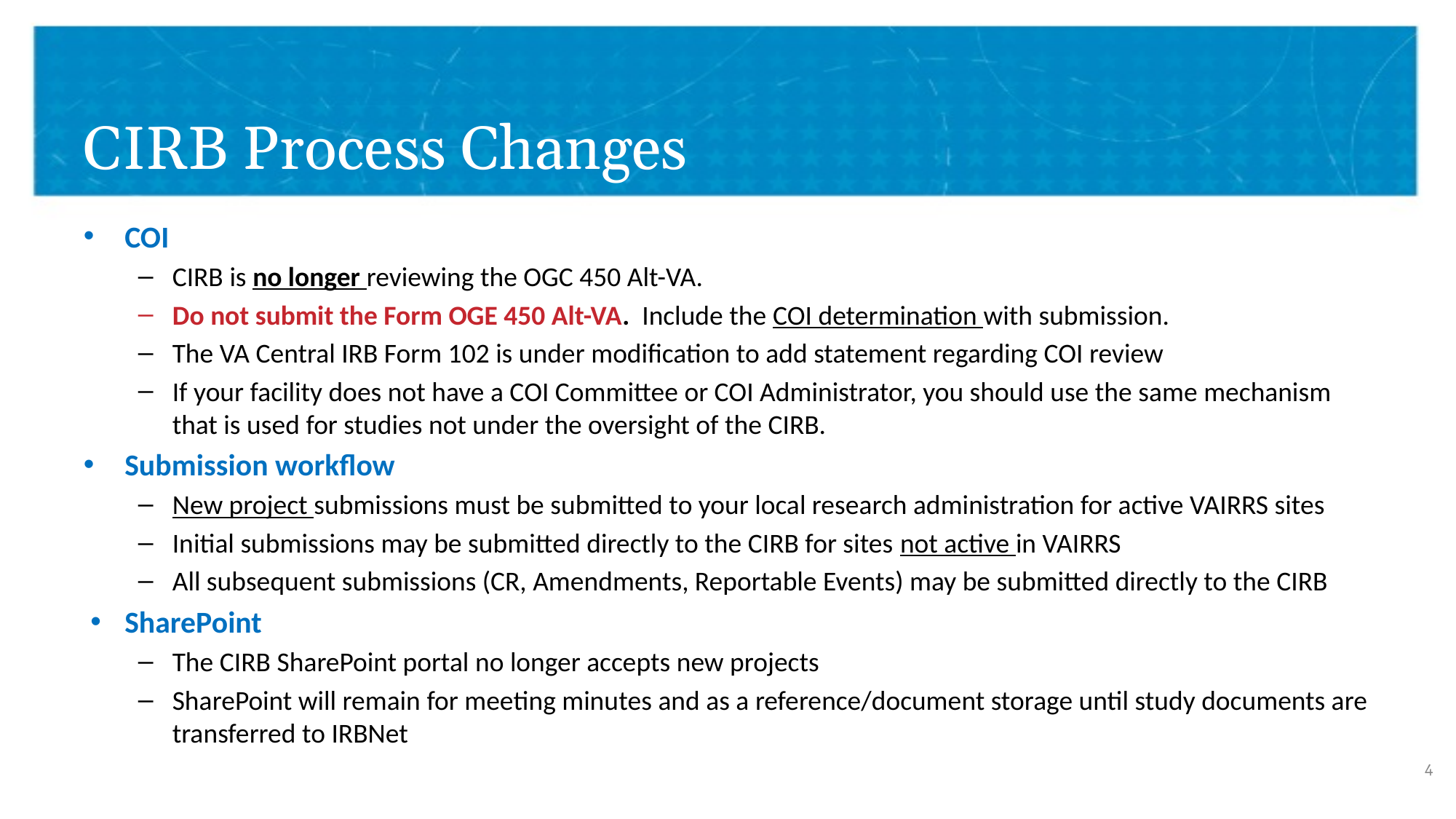

# CIRB Process Changes
COI
CIRB is no longer reviewing the OGC 450 Alt-VA.
Do not submit the Form OGE 450 Alt-VA.  Include the COI determination with submission.
The VA Central IRB Form 102 is under modification to add statement regarding COI review
If your facility does not have a COI Committee or COI Administrator, you should use the same mechanism that is used for studies not under the oversight of the CIRB.
Submission workflow
New project submissions must be submitted to your local research administration for active VAIRRS sites
Initial submissions may be submitted directly to the CIRB for sites not active in VAIRRS
All subsequent submissions (CR, Amendments, Reportable Events) may be submitted directly to the CIRB
SharePoint
The CIRB SharePoint portal no longer accepts new projects
SharePoint will remain for meeting minutes and as a reference/document storage until study documents are transferred to IRBNet

4